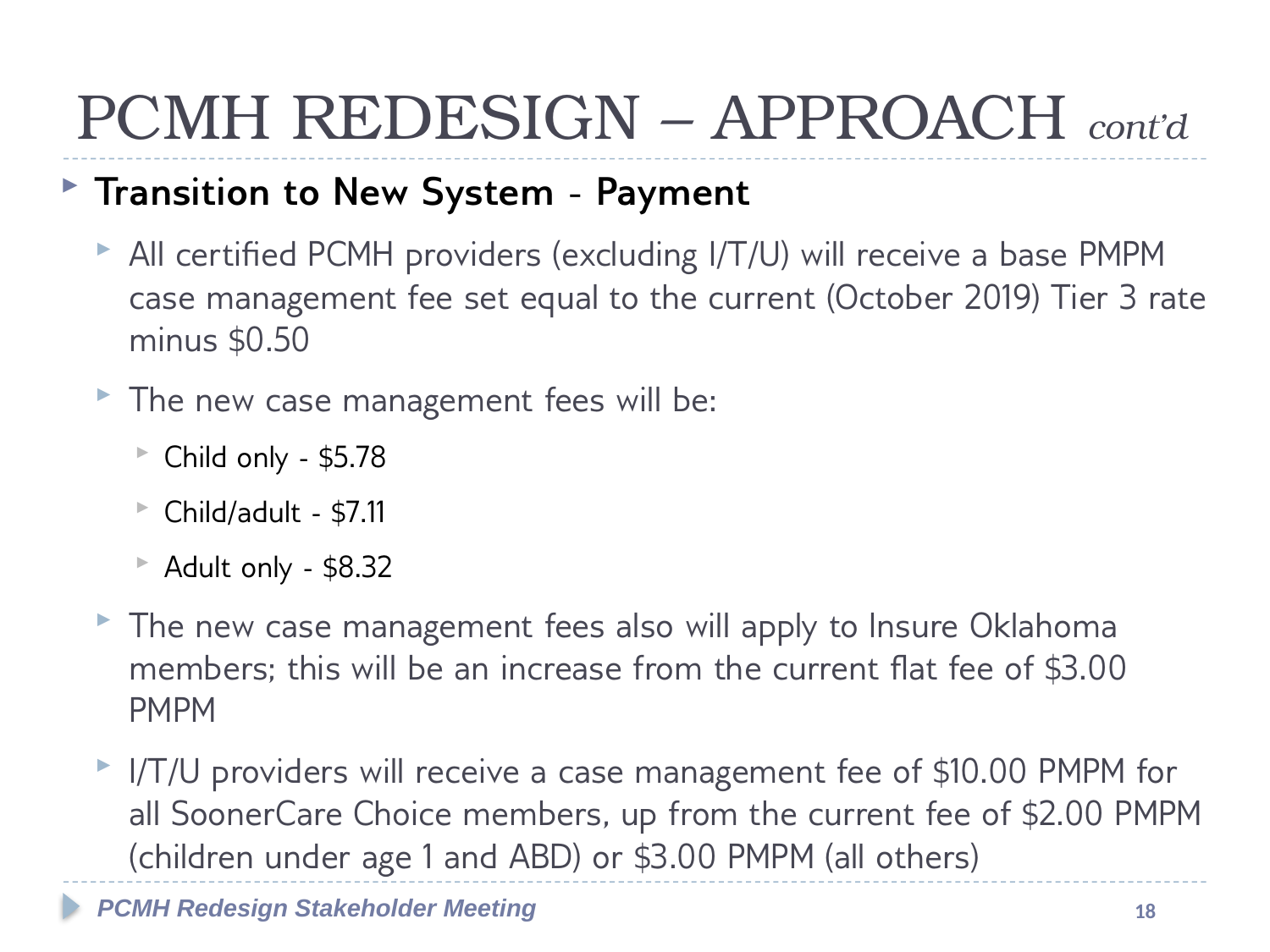

#
PCMH REDESIGN – APPROACH cont’d
Transition to New System - Payment
All certified PCMH providers (excluding I/T/U) will receive a base PMPM case management fee set equal to the current (October 2019) Tier 3 rate minus $0.50
The new case management fees will be:
Child only - $5.78
Child/adult - $7.11
Adult only - $8.32
The new case management fees also will apply to Insure Oklahoma members; this will be an increase from the current flat fee of $3.00 PMPM
I/T/U providers will receive a case management fee of $10.00 PMPM for all SoonerCare Choice members, up from the current fee of $2.00 PMPM (children under age 1 and ABD) or $3.00 PMPM (all others)

PCMH Redesign Stakeholder Meeting
18